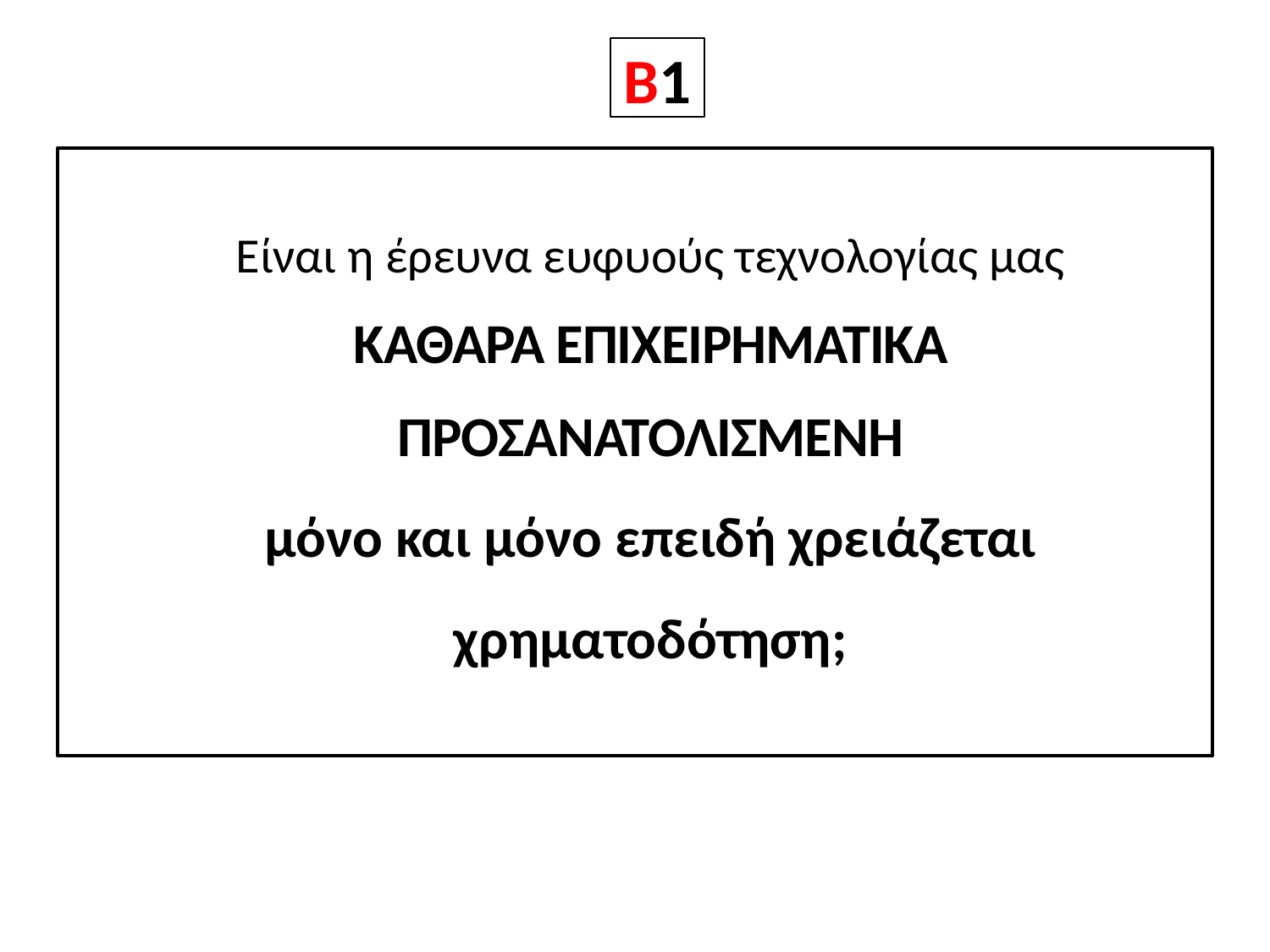

B1

Είναι η έρευνα ευφυούς τεχνολογίας μας
ΚΑΘΑΡΑ ΕΠΙΧΕΙΡΗΜΑΤΙΚΑ ΠΡΟΣΑΝΑΤΟΛΙΣΜΕΝΗ
μόνο και μόνο επειδή χρειάζεται χρηματοδότηση;